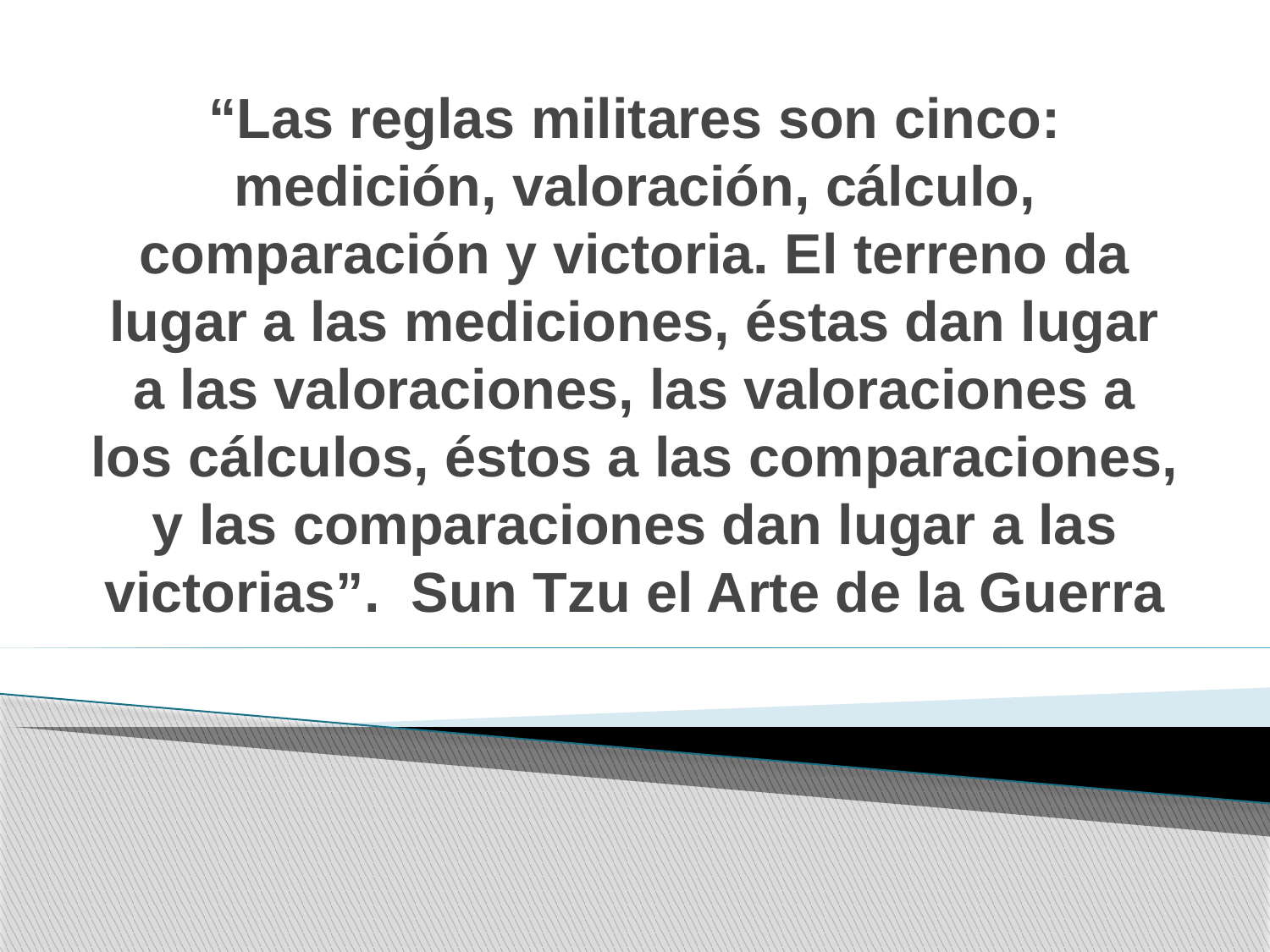

# “Las reglas militares son cinco: medición, valoración, cálculo, comparación y victoria. El terreno da lugar a las mediciones, éstas dan lugar a las valoraciones, las valoraciones a los cálculos, éstos a las comparaciones, y las comparaciones dan lugar a las victorias”.  Sun Tzu el Arte de la Guerra